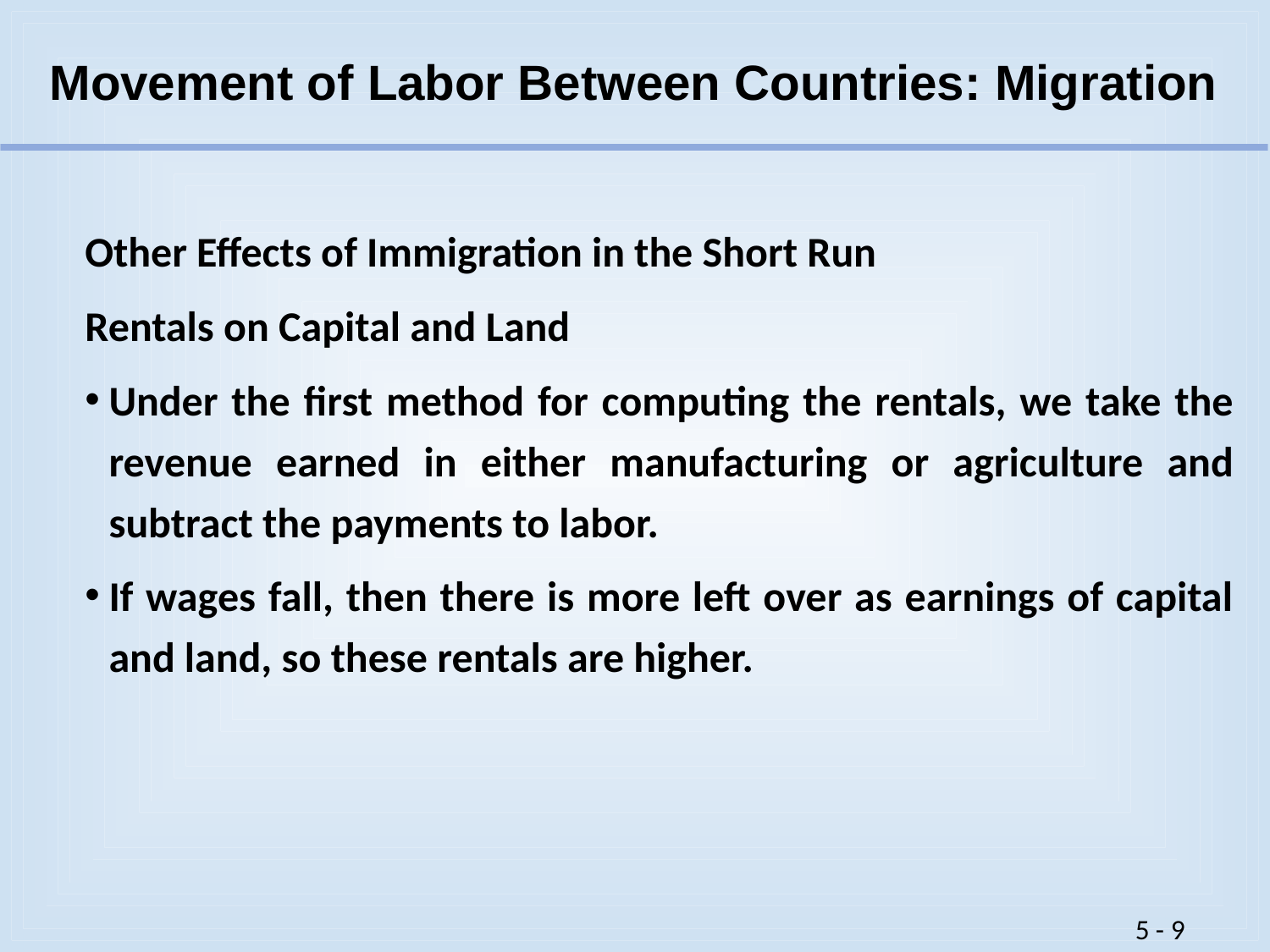

# Movement of Labor Between Countries: Migration
Other Effects of Immigration in the Short Run
Rentals on Capital and Land
Under the first method for computing the rentals, we take the revenue earned in either manufacturing or agriculture and subtract the payments to labor.
If wages fall, then there is more left over as earnings of capital and land, so these rentals are higher.